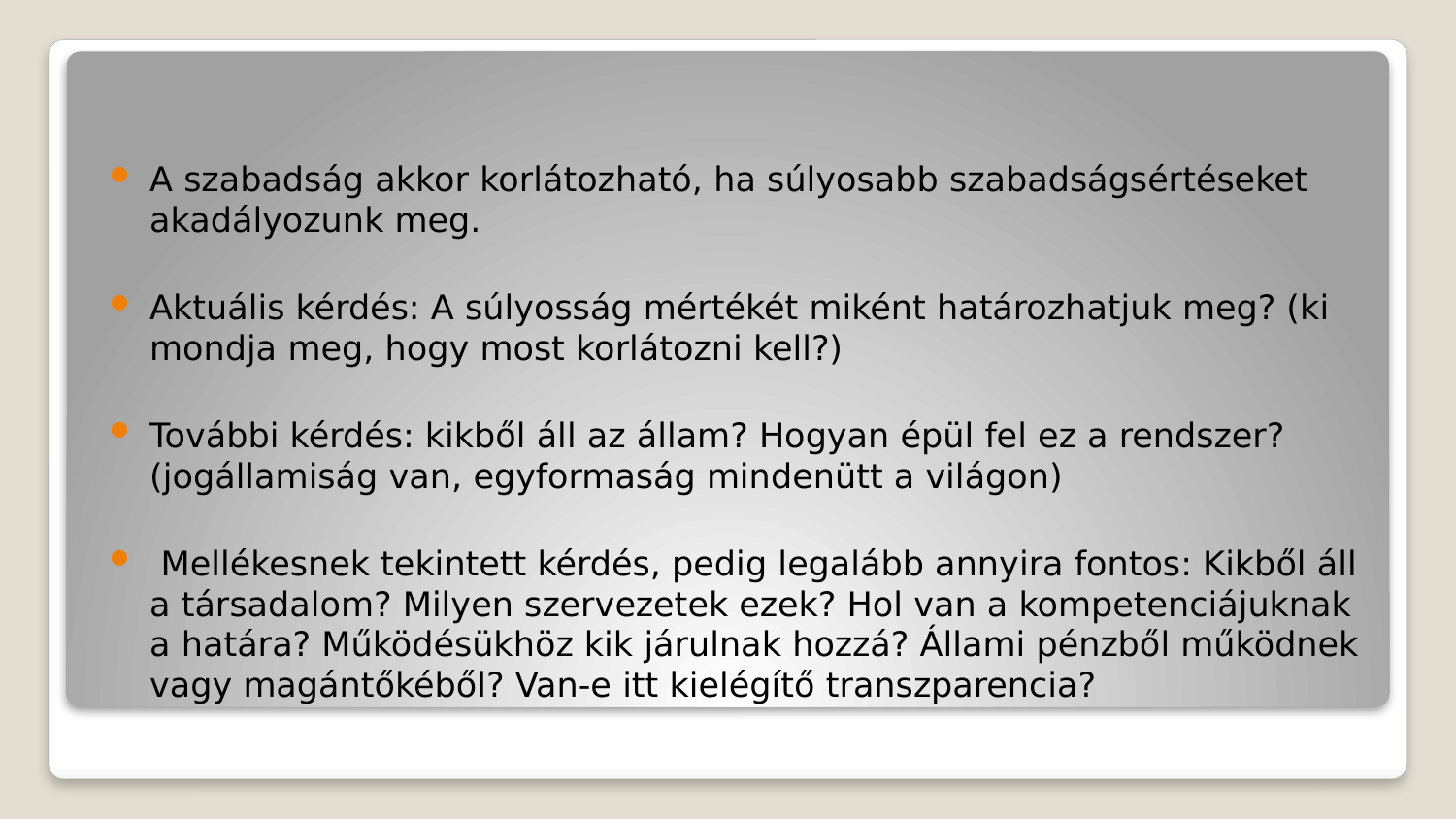

A szabadság akkor korlátozható, ha súlyosabb szabadságsértéseket akadályozunk meg.

Aktuális kérdés: A súlyosság mértékét miként határozhatjuk meg? (ki mondja meg, hogy most korlátozni kell?)

További kérdés: kikből áll az állam? Hogyan épül fel ez a rendszer? (jogállamiság van, egyformaság mindenütt a világon)

 Mellékesnek tekintett kérdés, pedig legalább annyira fontos: Kikből áll a társadalom? Milyen szervezetek ezek? Hol van a kompetenciájuknak a határa? Működésükhöz kik járulnak hozzá? Állami pénzből működnek vagy magántőkéből? Van-e itt kielégítő transzparencia?